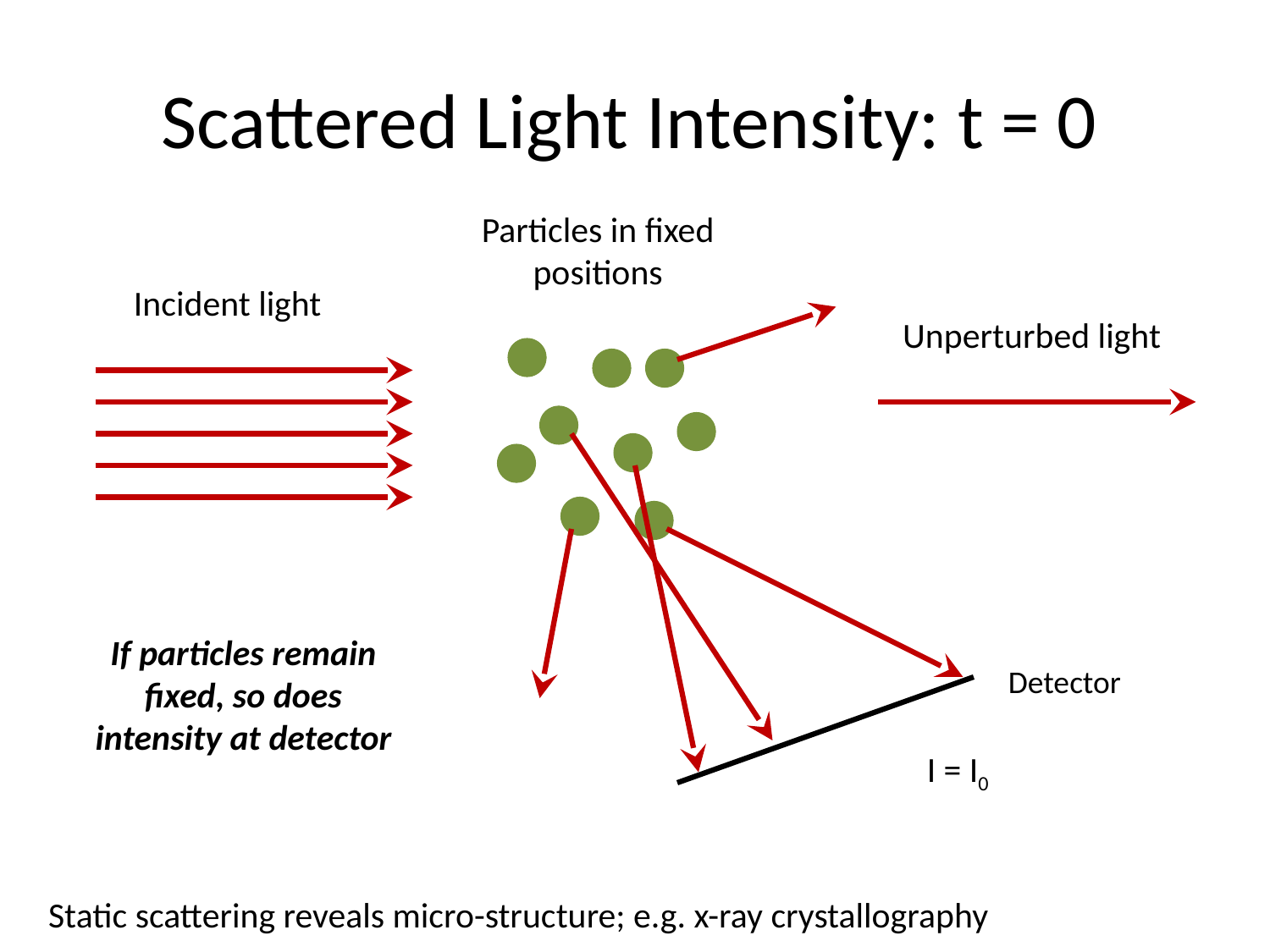

# Scattered Light Intensity: t = 0
Particles in fixed positions
Incident light
Unperturbed light

If particles remain fixed, so does intensity at detector
Detector
I = I0
Static scattering reveals micro-structure; e.g. x-ray crystallography